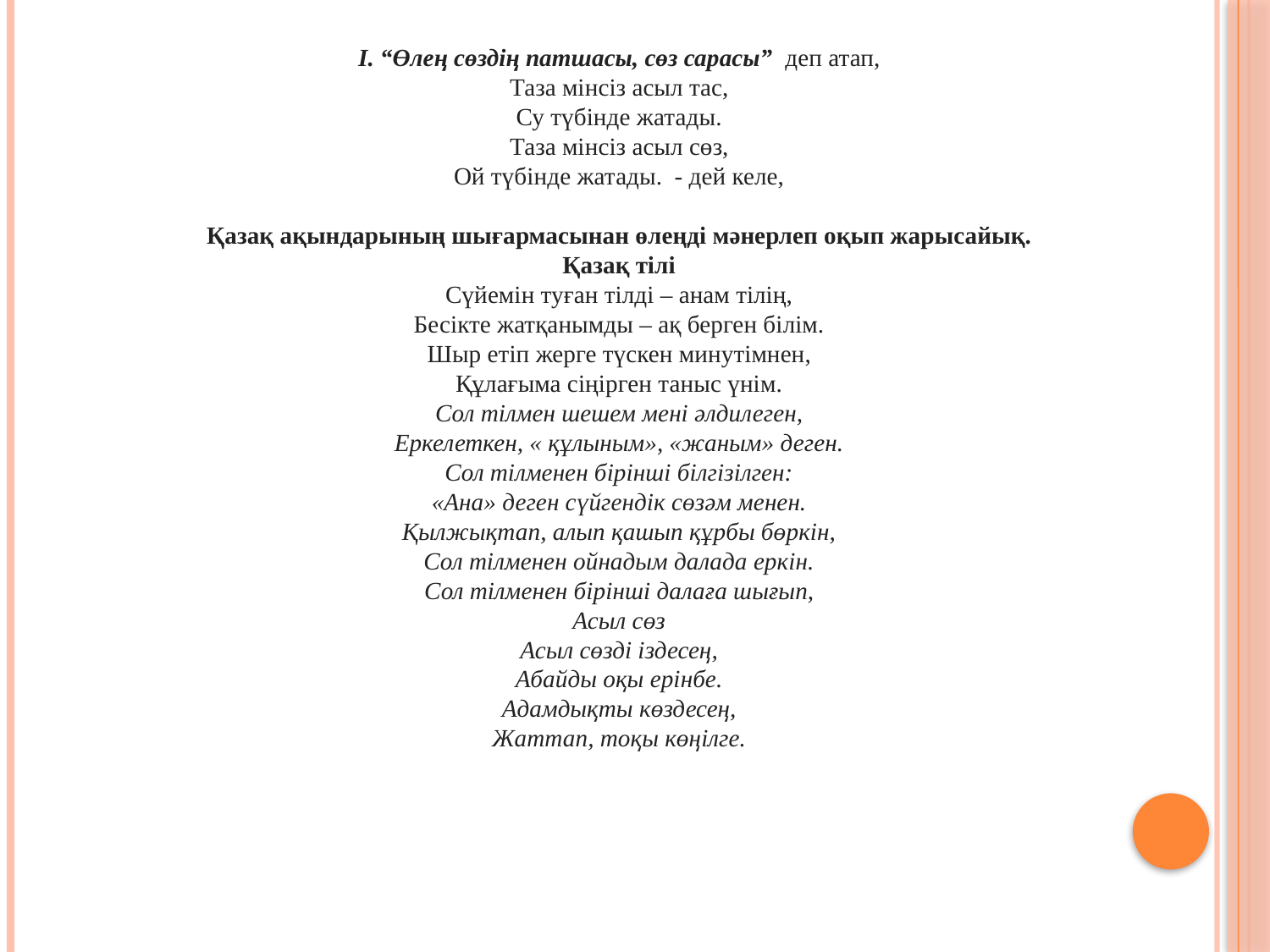

І. “Өлең сөздің патшасы, сөз сарасы”  деп атап,
Таза мінсіз асыл тас,
Су түбінде жатады.
Таза мінсіз асыл сөз,
Ой түбінде жатады.  - дей келе,

 Қазақ ақындарының шығармасынан өлеңді мәнерлеп оқып жарысайық.
Қазақ тілі
Сүйемін туған тілді – анам тілің,
Бесікте жатқанымды – ақ берген білім.
Шыр етіп жерге түскен минутімнен,
Құлағыма сіңірген таныс үнім.
Сол тілмен шешем мені әлдилеген,
Еркелеткен, « құлыным», «жаным» деген.
Сол тілменен бірінші білгізілген:
«Ана» деген сүйгендік сөзәм менен.
Қылжықтап, алып қашып құрбы бөркін,
Сол тілменен ойнадым далада еркін.
Сол тілменен бірінші далаға шығып,
Асыл сөз
Асыл сөзді іздесең,
Абайды оқы ерінбе.
Адамдықты көздесең,
Жаттап, тоқы көңілге.